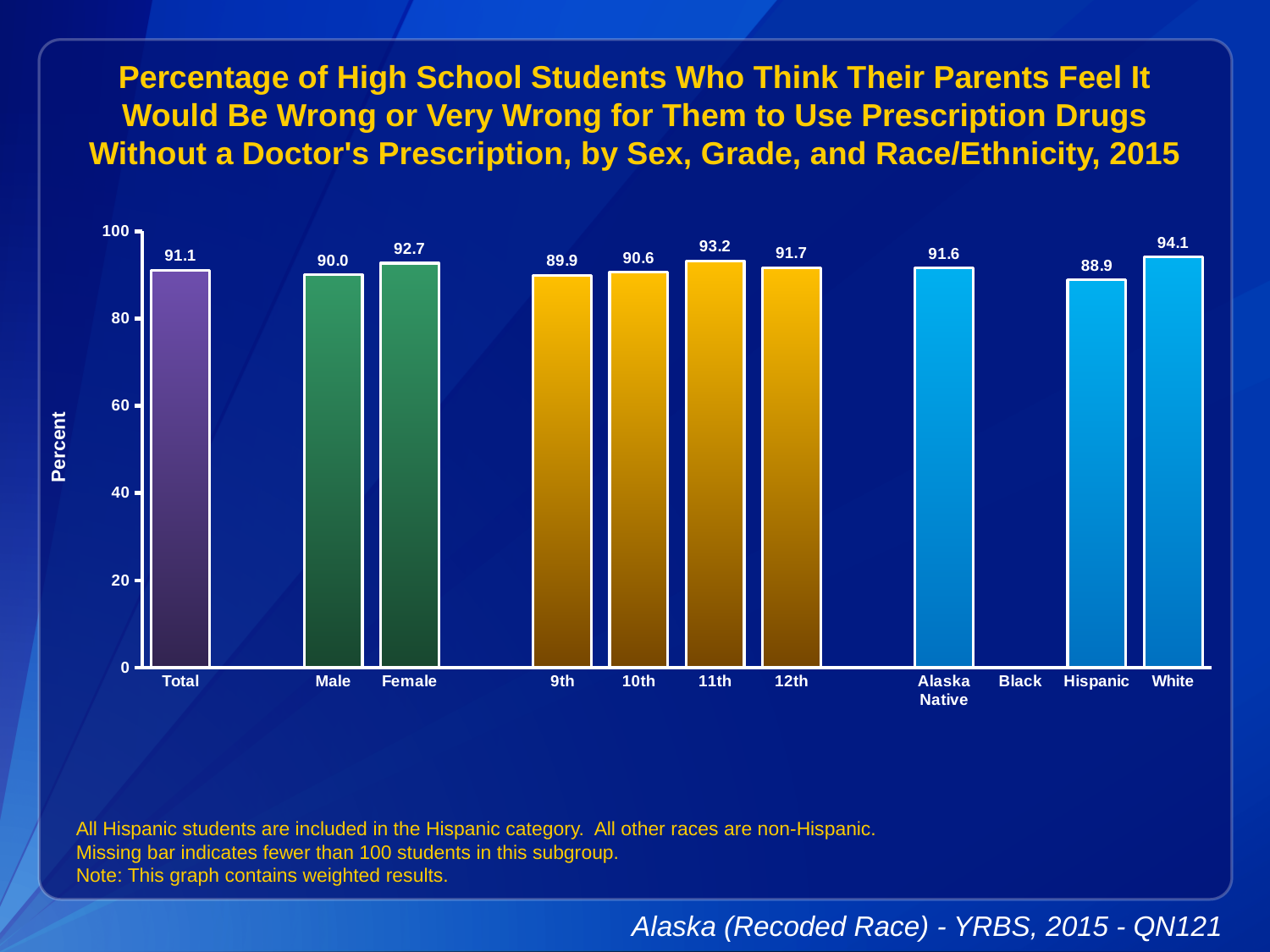

Percentage of High School Students Who Think Their Parents Feel It Would Be Wrong or Very Wrong for Them to Use Prescription Drugs Without a Doctor's Prescription, by Sex, Grade, and Race/Ethnicity, 2015

### Chart

| Category | Series 1 |
|---|---|
| Total | 91.1 |
|  | None |
| Male | 90.0 |
| Female | 92.7 |
|  | None |
| 9th | 89.9 |
| 10th | 90.6 |
| 11th | 93.2 |
| 12th | 91.7 |
|  | None |
| Alaska Native | 91.6 |
| Black | None |
| Hispanic | 88.9 |
| White | 94.1 |
All Hispanic students are included in the Hispanic category.  All other races are non-Hispanic.
Missing bar indicates fewer than 100 students in this subgroup.
Note: This graph contains weighted results.
Alaska (Recoded Race) - YRBS, 2015 - QN121